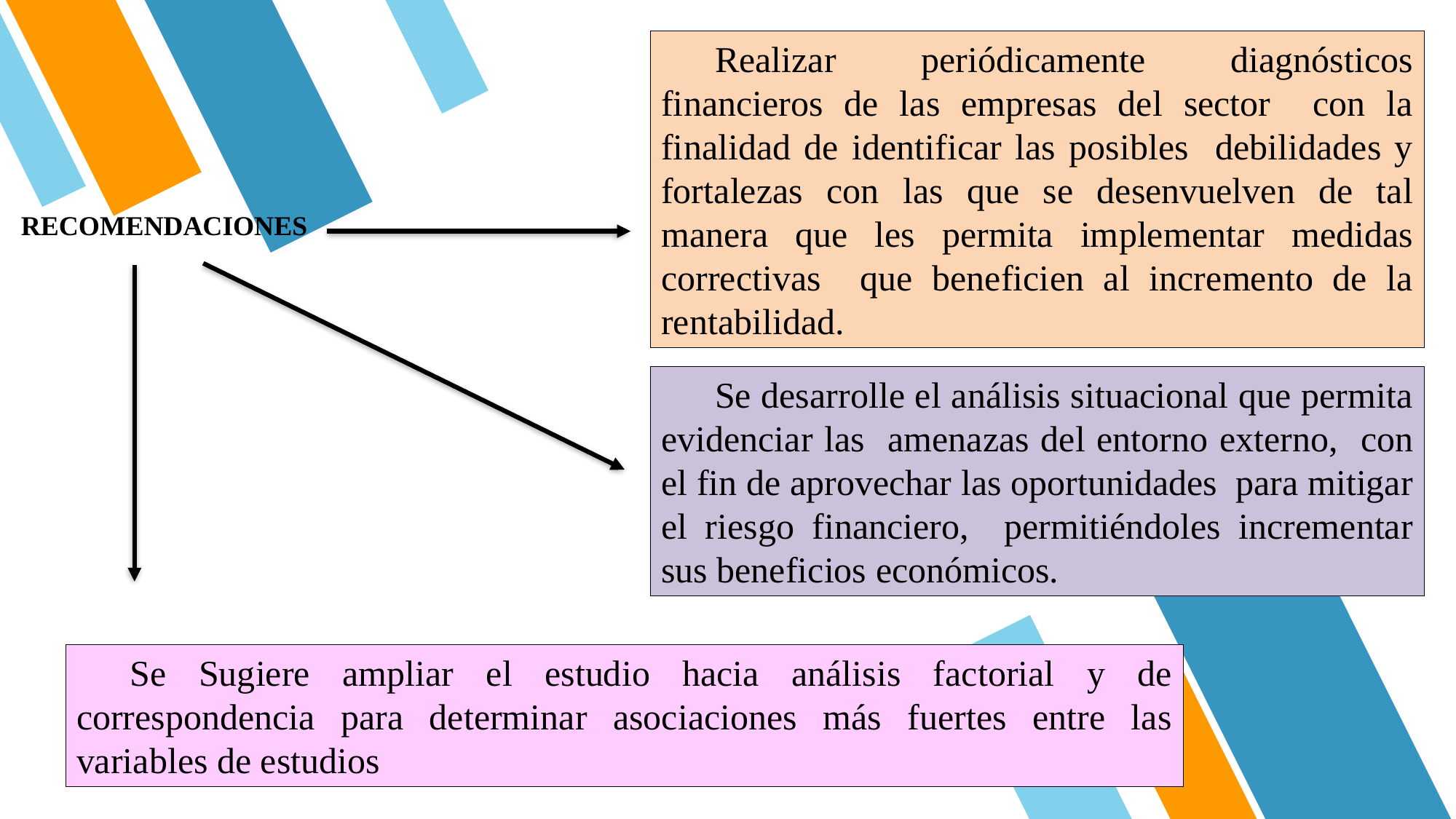

Realizar periódicamente diagnósticos financieros de las empresas del sector  con la finalidad de identificar las posibles  debilidades y fortalezas con las que se desenvuelven de tal manera que les permita implementar medidas correctivas  que beneficien al incremento de la rentabilidad.
RECOMENDACIONES
Se desarrolle el análisis situacional que permita evidenciar las  amenazas del entorno externo,  con el fin de aprovechar las oportunidades  para mitigar el riesgo financiero,  permitiéndoles incrementar sus beneficios económicos.
Se Sugiere ampliar el estudio hacia análisis factorial y de correspondencia para determinar asociaciones más fuertes entre las variables de estudios